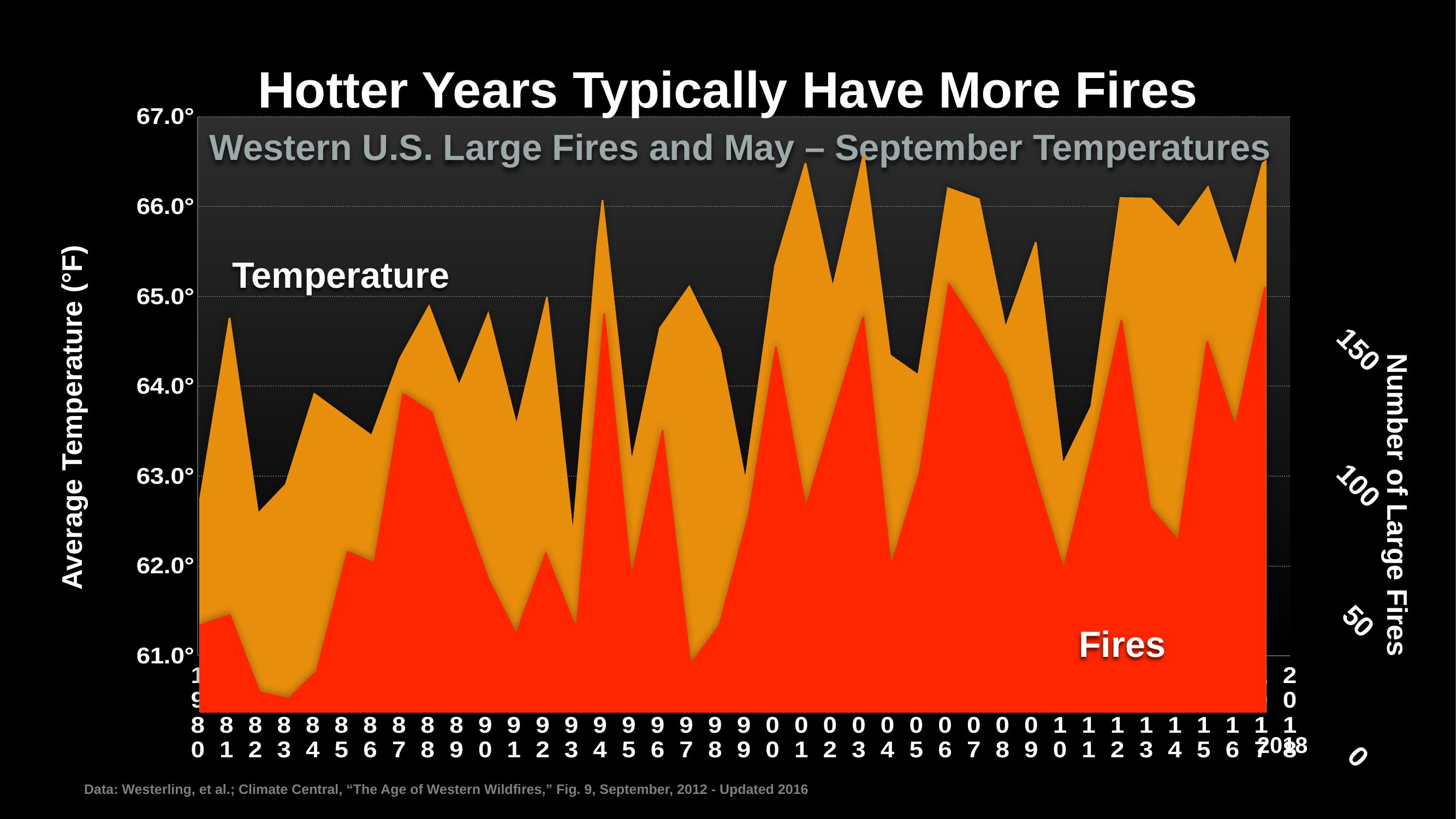

# Hotter Years Typically Have More Fires

### Chart

| Category | Region 1 |
|---|---|
| 1980 | None |
| 1981 | None |
| 1982 | None |
| 1983 | None |
| 1984 | None |
| 1985 | None |
| 1986 | None |
| 1987 | None |
| 1988 | None |
| 1989 | None |
| 1990 | None |
| 1991 | None |
| 1992 | None |
| 1993 | None |
| 1994 | None |
| 1995 | None |
| 1996 | None |
| 1997 | None |
| 1998 | None |
| 1999 | None |
| 2000 | None |
| 2001 | None |
| 2002 | None |
| 2003 | None |
| 2004 | None |
| 2005 | None |
| 2006 | None |
| 2007 | None |
| 2008 | None |
| 2009 | None |
| 2010 | None |
| 2011 | None |
| 2012 | None |
| 2013 | None |
| 2014 | None |
| 2015 | None |
| 2016 | None |
| 2017 | None |
| 2018 | None |
Western U.S. Large Fires and May – September Temperatures

Temperature
150
100
Number of Large Fires
50
0

Average Temperature (°F)
Fires
2018
Data: Westerling, et al.; Climate Central, “The Age of Western Wildfires,” Fig. 9, September, 2012 - Updated 2016